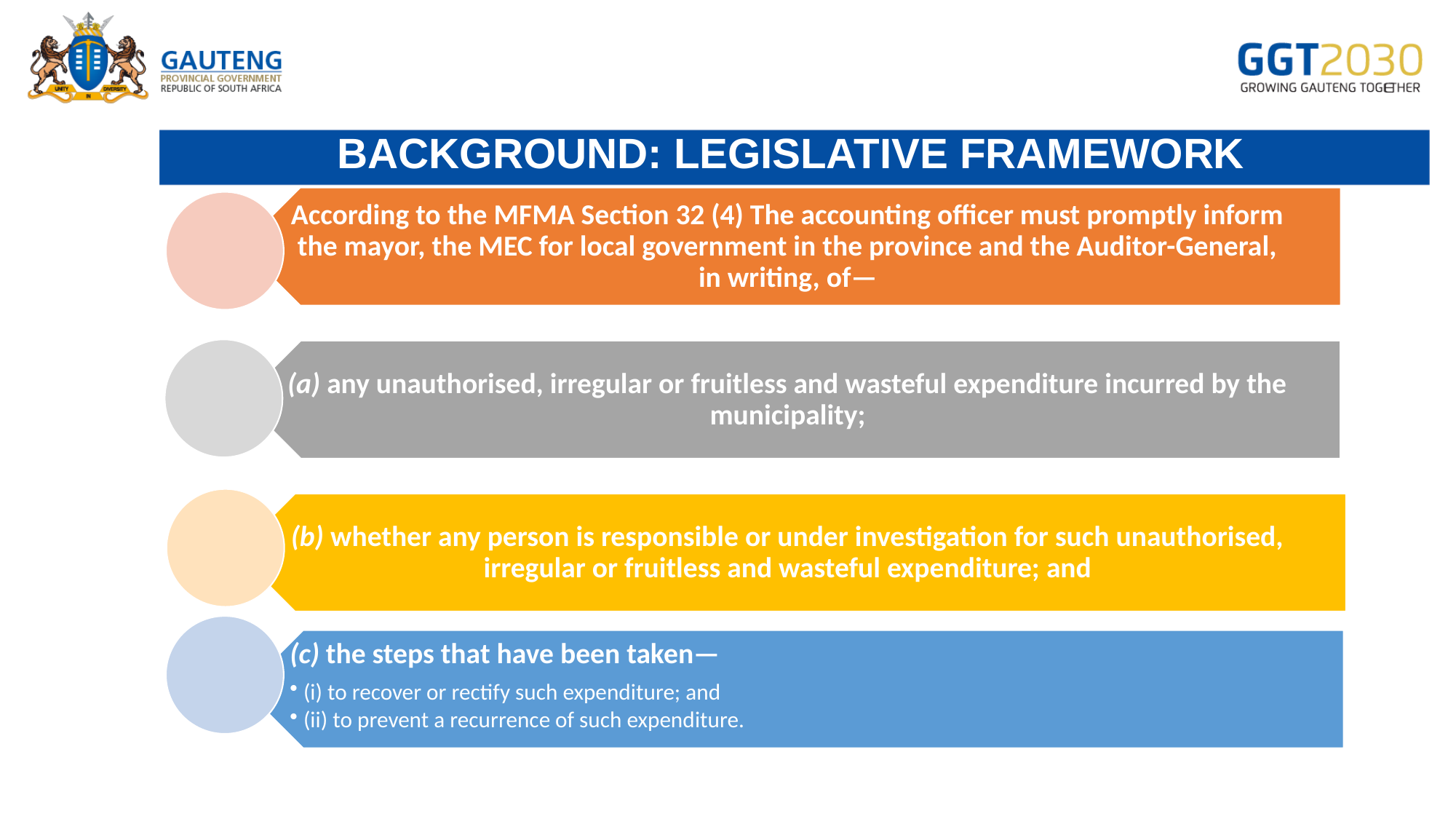

# BACKGROUND: LEGISLATIVE FRAMEWORK
According to the MFMA Section 32 (4) The accounting officer must promptly inform the mayor, the MEC for local government in the province and the Auditor-General, in writing, of—
(a) any unauthorised, irregular or fruitless and wasteful expenditure incurred by the municipality;
(b) whether any person is responsible or under investigation for such unauthorised, irregular or fruitless and wasteful expenditure; and
(c) the steps that have been taken—
(i) to recover or rectify such expenditure; and
(ii) to prevent a recurrence of such expenditure.